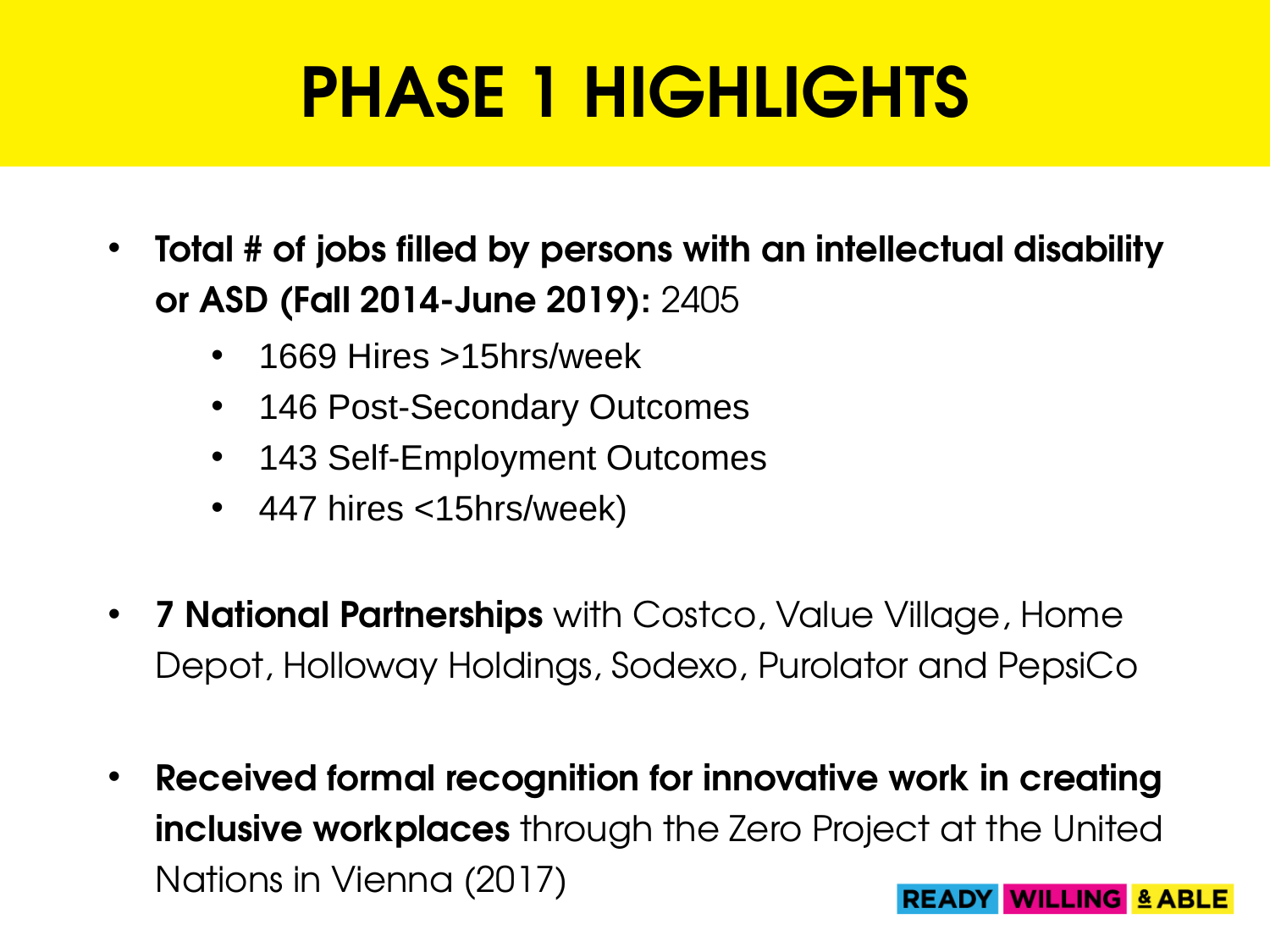

Phase 1 highlights
Total # of jobs filled by persons with an intellectual disability or ASD (Fall 2014-June 2019): 2405
1669 Hires >15hrs/week
146 Post-Secondary Outcomes
143 Self-Employment Outcomes
447 hires <15hrs/week)

7 National Partnerships with Costco, Value Village, Home Depot, Holloway Holdings, Sodexo, Purolator and PepsiCo

Received formal recognition for innovative work in creating inclusive workplaces through the Zero Project at the United Nations in Vienna (2017)